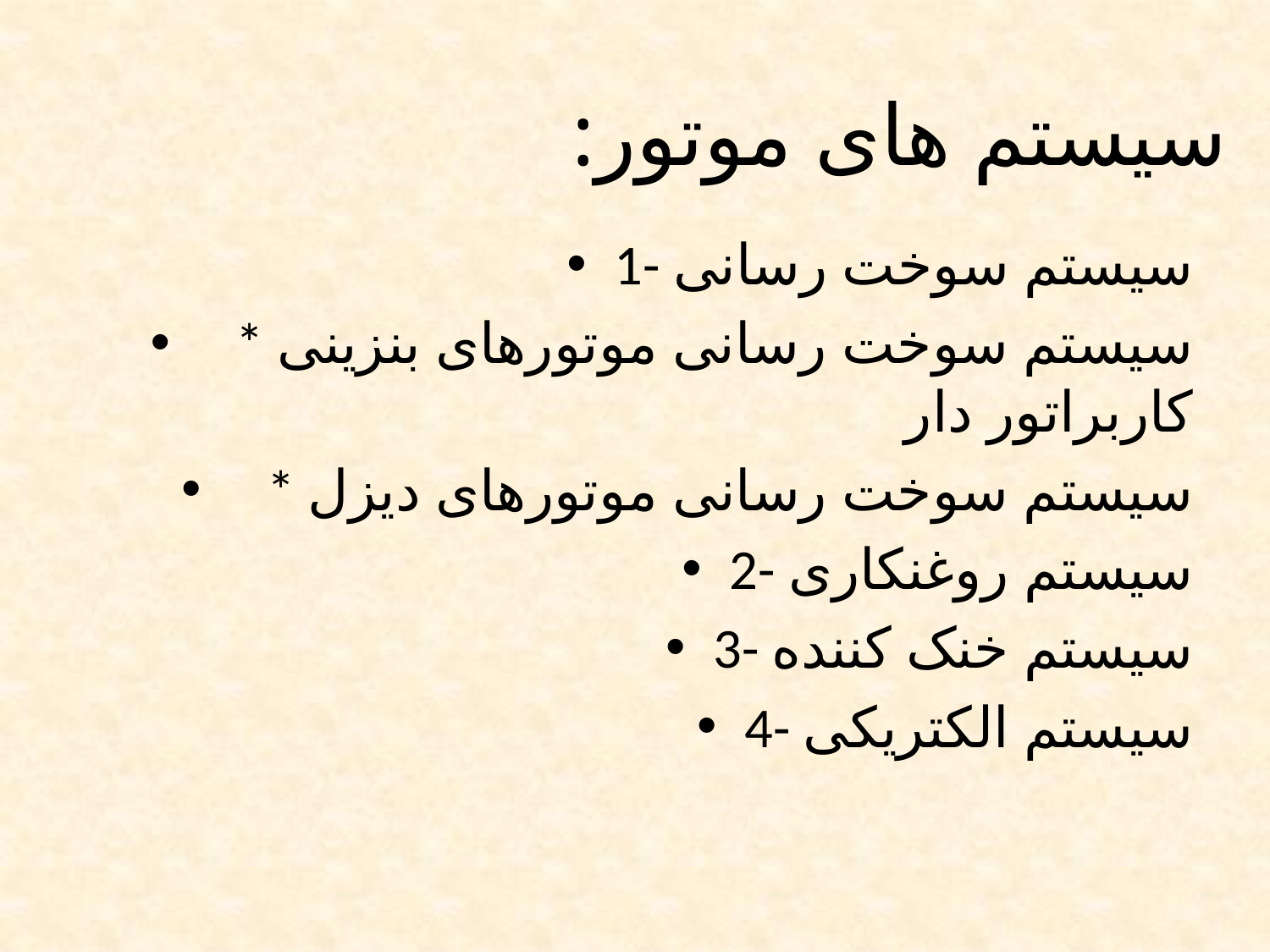

# سیستم های موتور:
1- سیستم سوخت رسانی
   * سیستم سوخت رسانی موتورهای بنزینی کاربراتور دار
   * سیستم سوخت رسانی موتورهای دیزل
2- سیستم روغنکاری
3- سیستم خنک کننده
4- سیستم الکتریکی